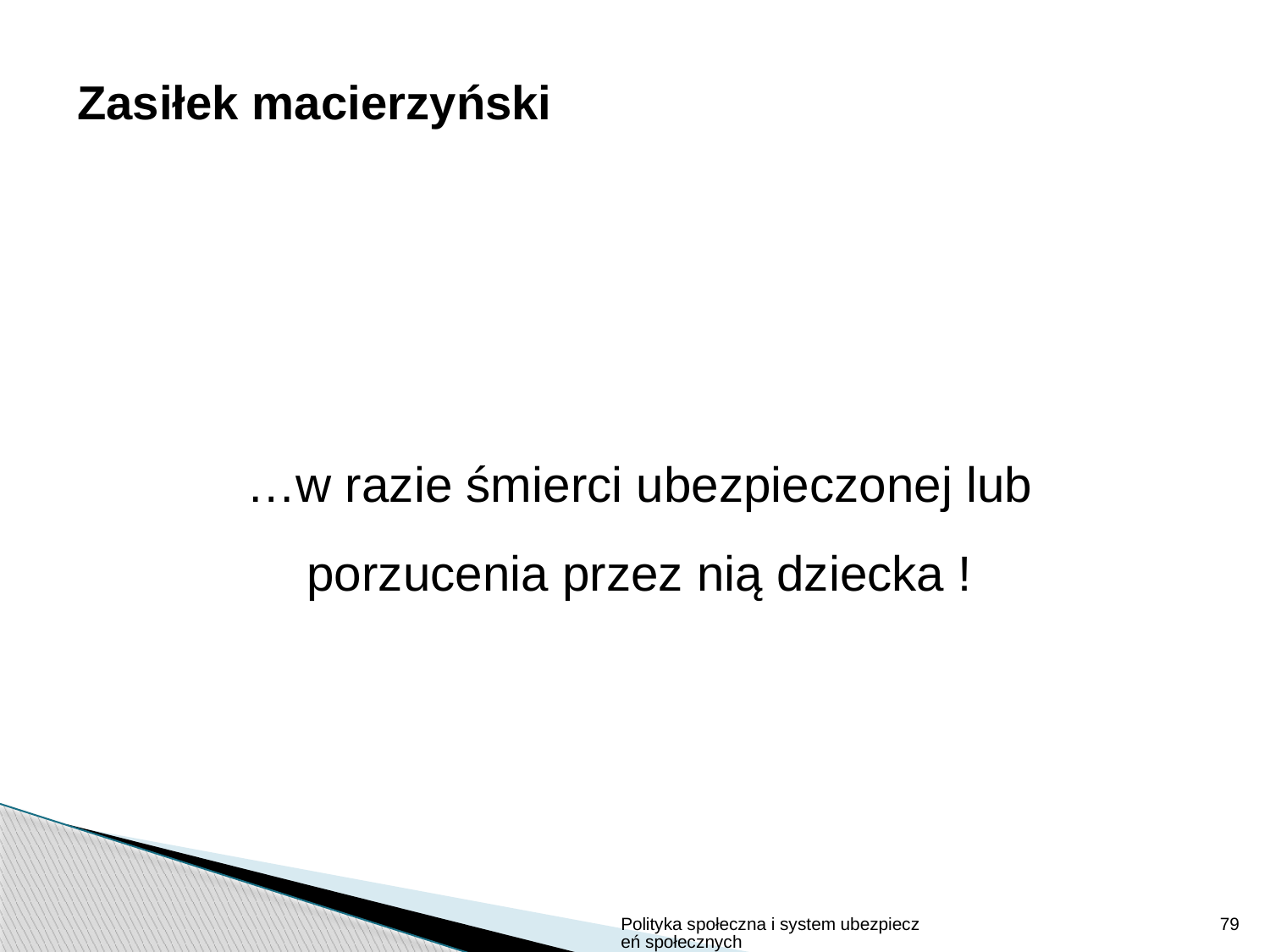

Zasiłek macierzyński
…w razie śmierci ubezpieczonej lub porzucenia przez nią dziecka !
Polityka społeczna i system ubezpieczeń społecznych
79